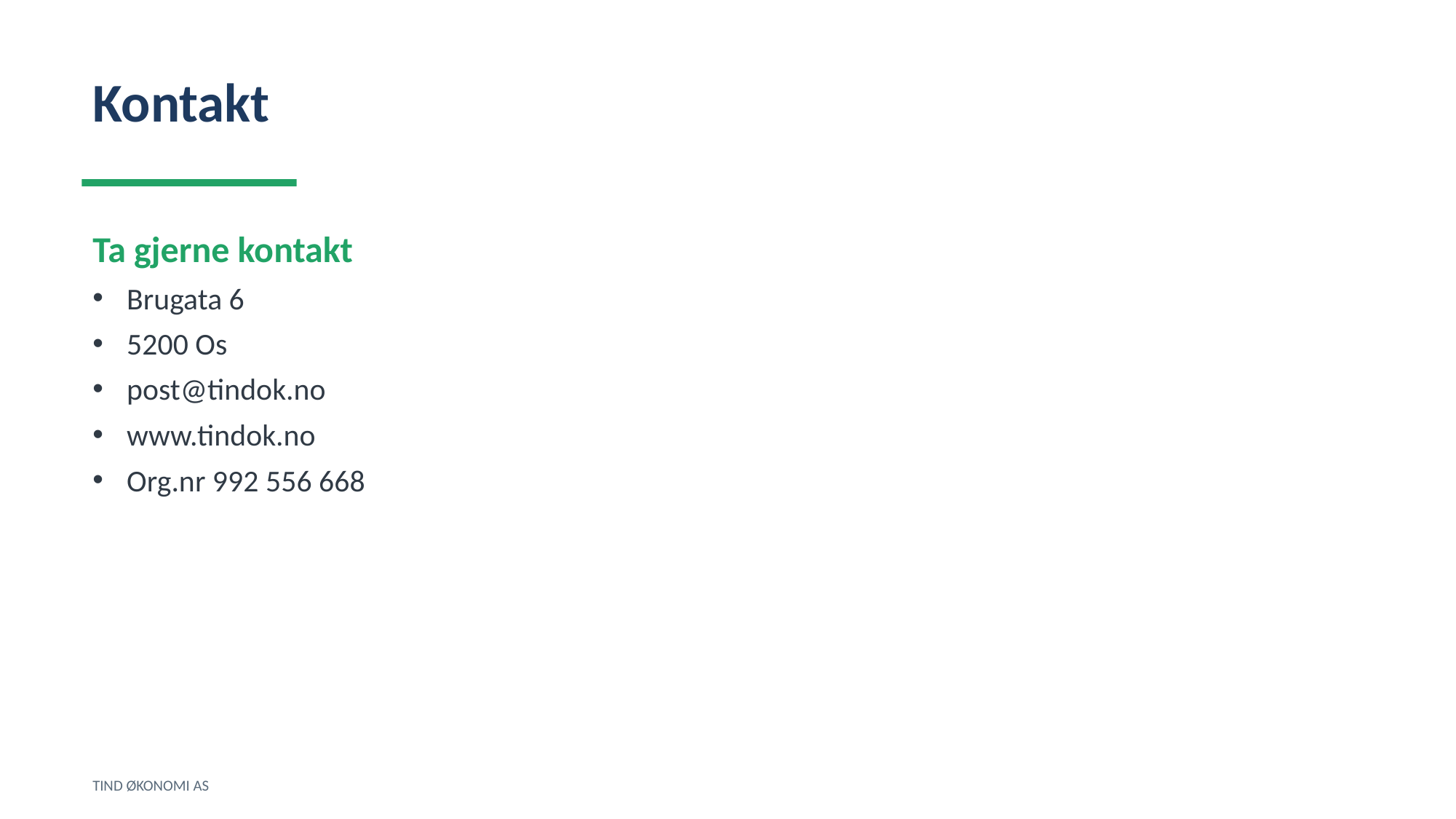

Kontakt

Ta gjerne kontakt
Brugata 6
5200 Os
post@tindok.no
www.tindok.no
Org.nr 992 556 668
TIND ØKONOMI AS